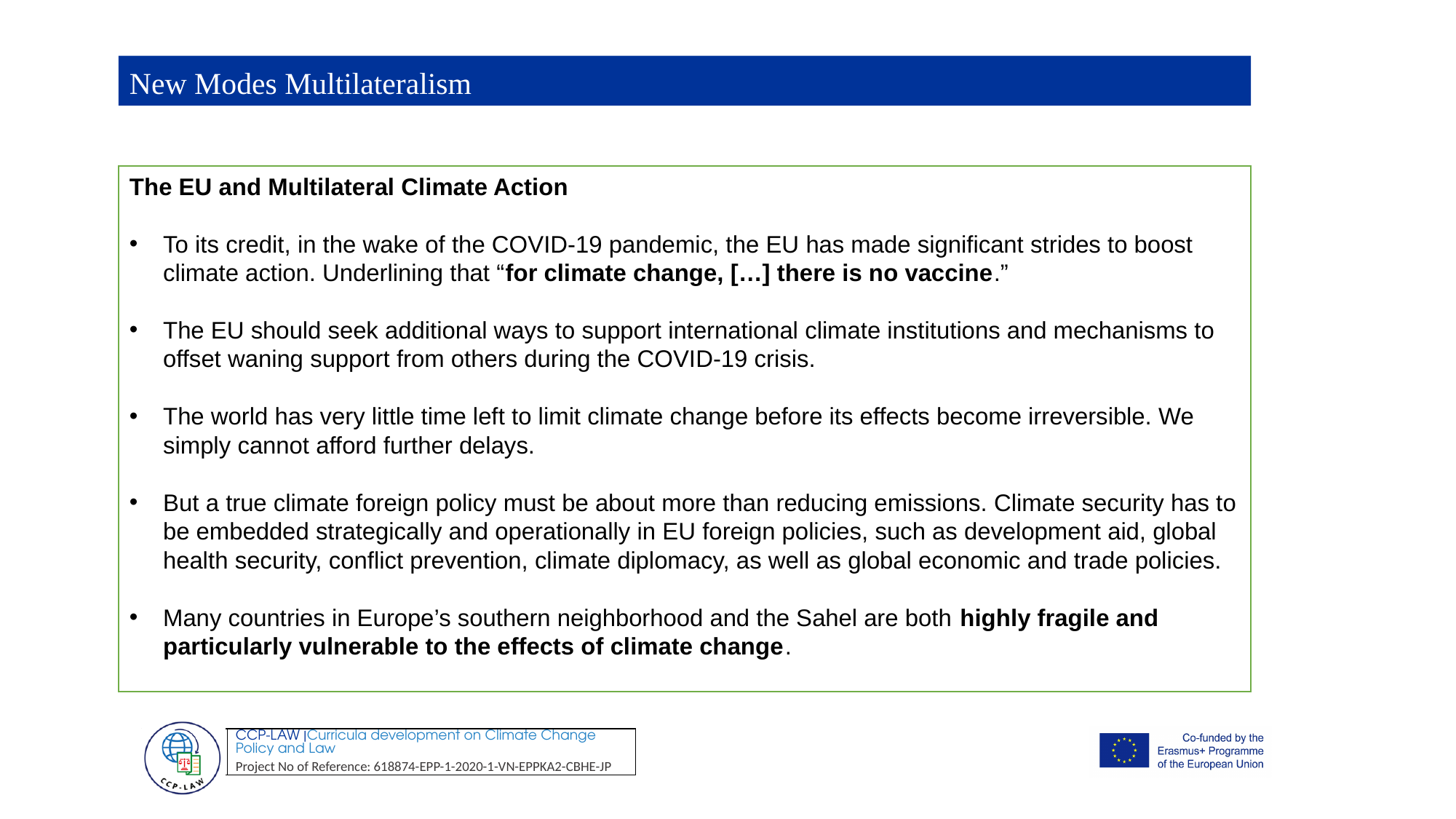

New Modes Multilateralism
The EU and Multilateral Climate Action

To its credit, in the wake of the COVID-19 pandemic, the EU has made significant strides to boost climate action. Underlining that “for climate change, […] there is no vaccine.”

The EU should seek additional ways to support international climate institutions and mechanisms to offset waning support from others during the COVID-19 crisis.

The world has very little time left to limit climate change before its effects become irreversible. We simply cannot afford further delays.

But a true climate foreign policy must be about more than reducing emissions. Climate security has to be embedded strategically and operationally in EU foreign policies, such as development aid, global health security, conflict prevention, climate diplomacy, as well as global economic and trade policies.

Many countries in Europe’s southern neighborhood and the Sahel are both highly fragile and particularly vulnerable to the effects of climate change.